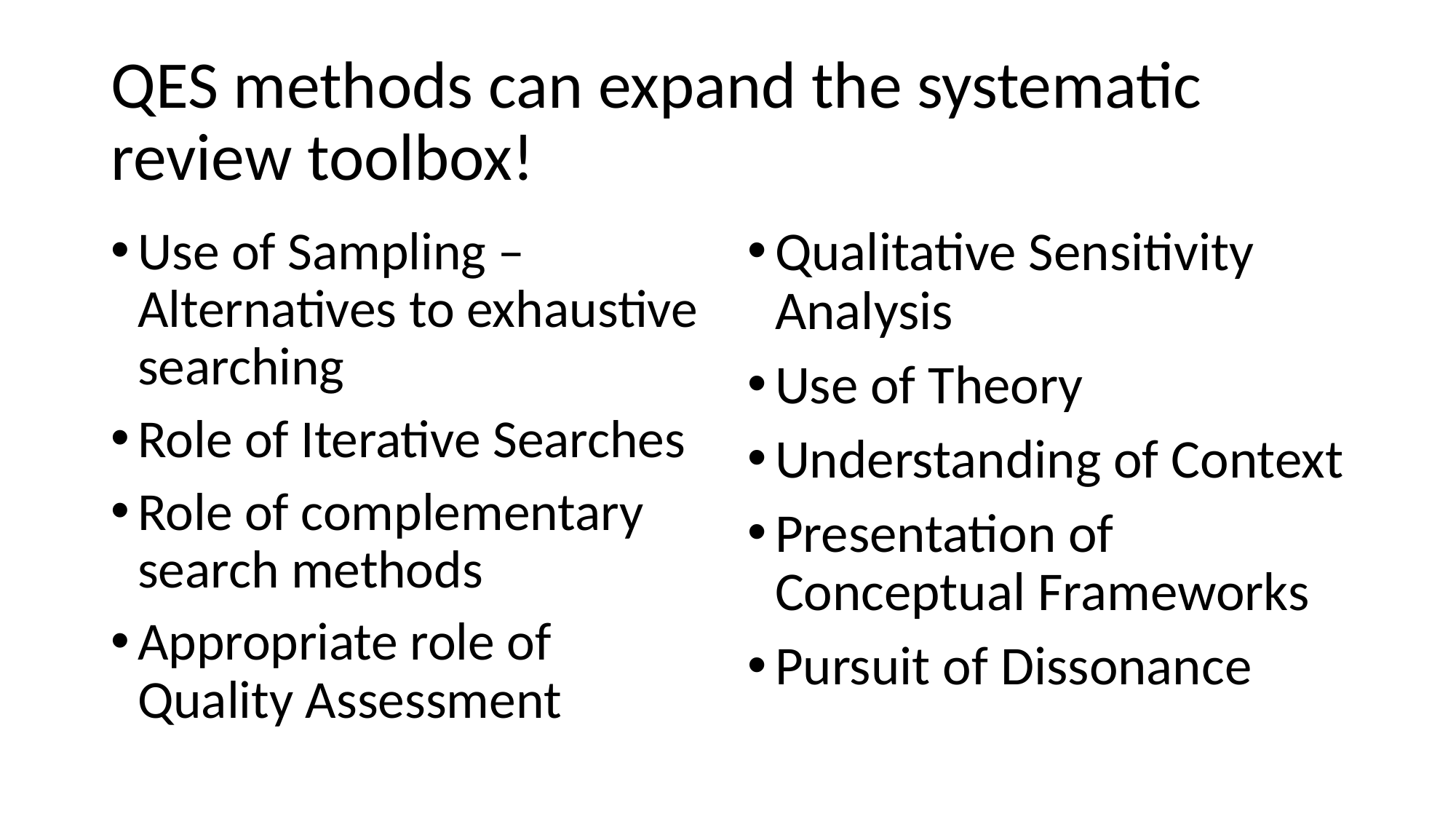

# QES methods can expand the systematic review toolbox!
Use of Sampling – Alternatives to exhaustive searching
Role of Iterative Searches
Role of complementary search methods
Appropriate role of Quality Assessment
Qualitative Sensitivity Analysis
Use of Theory
Understanding of Context
Presentation of Conceptual Frameworks
Pursuit of Dissonance